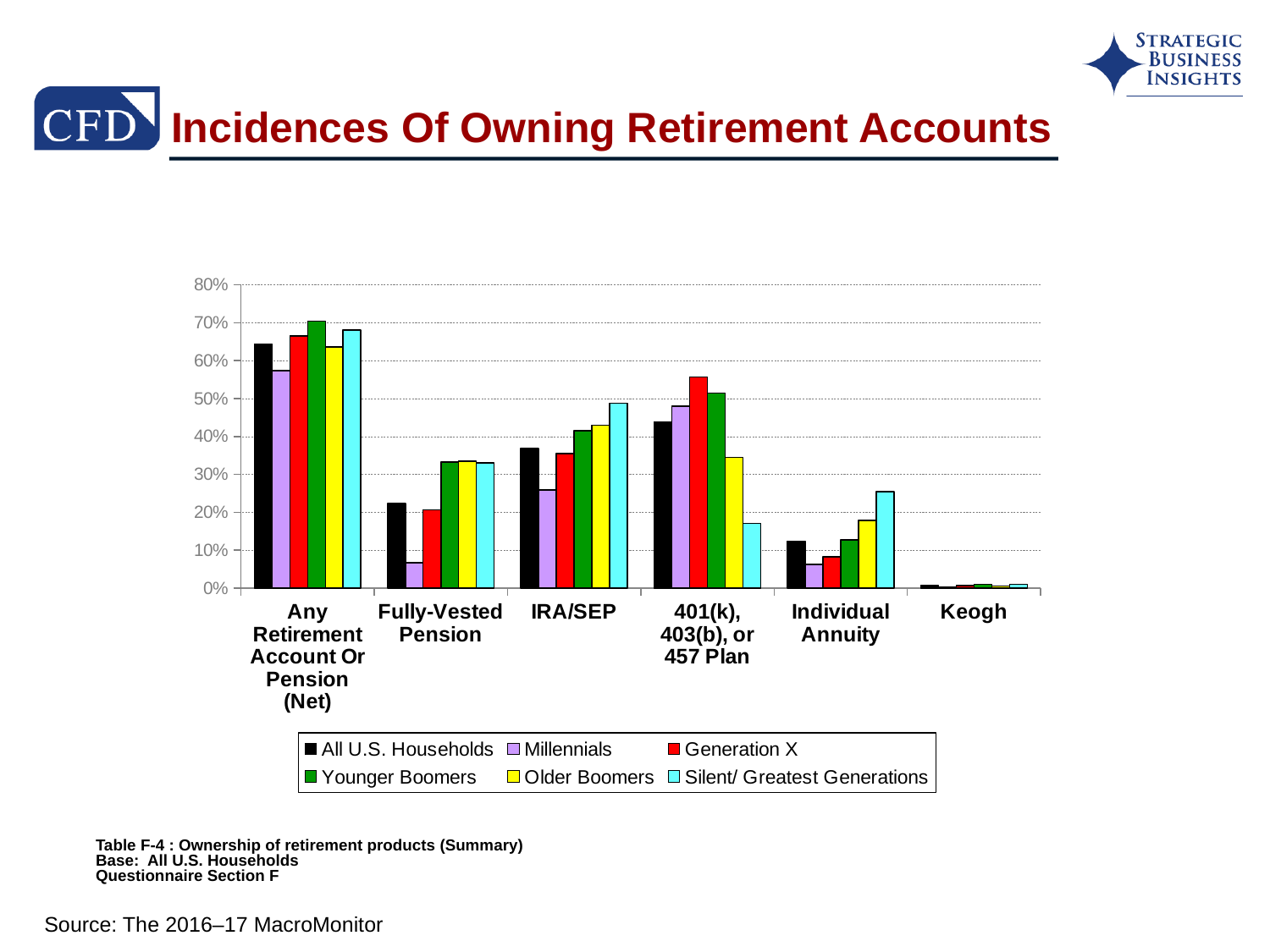

# Incidences Of Owning Retirement Accounts

### Chart

| Category | All U.S. Households | Millennials | Generation X | Younger Boomers | Older Boomers | Silent/ Greatest Generations |
|---|---|---|---|---|---|---|
| Any Retirement Account Or Pension (Net) | 0.644 | 0.574 | 0.665 | 0.704 | 0.636 | 0.681 |
| Fully-Vested Pension | 0.223 | 0.067 | 0.206 | 0.333 | 0.335 | 0.33 |
| IRA/SEP | 0.368 | 0.259 | 0.355 | 0.415 | 0.43 | 0.488 |
| 401(k), 403(b), or 457 Plan | 0.438 | 0.48 | 0.557 | 0.514 | 0.345 | 0.171 |
| Individual Annuity | 0.124 | 0.062 | 0.082 | 0.127 | 0.179 | 0.254 |
| Keogh | 0.006 | 0.003 | 0.006 | 0.01 | 0.005 | 0.01 |
Table F-4 : Ownership of retirement products (Summary)
Base:  All U.S. Households
Questionnaire Section F